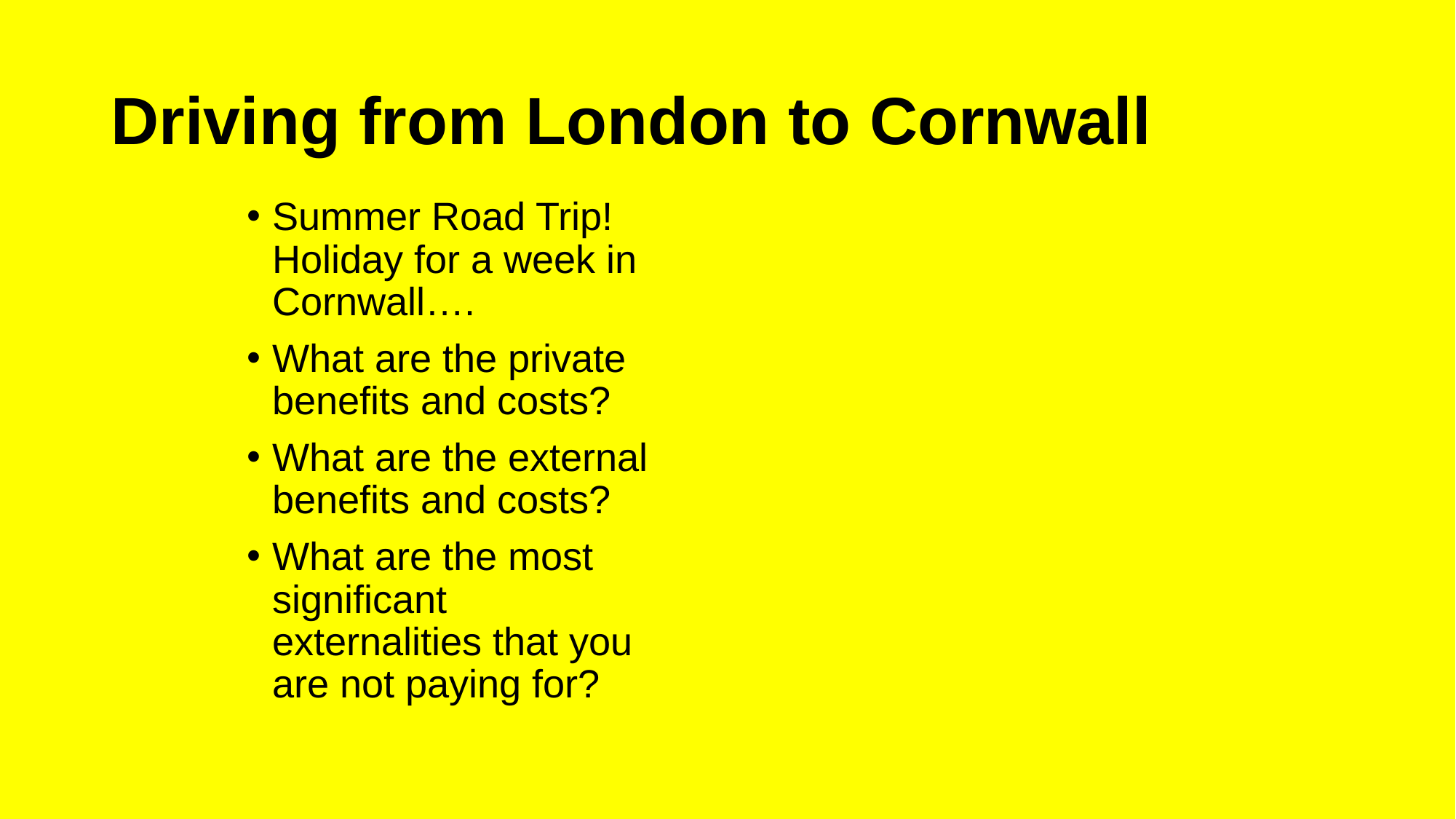

# Driving from London to Cornwall
Summer Road Trip!  Holiday for a week in Cornwall….
What are the private benefits and costs?
What are the external benefits and costs?
What are the most significant externalities that you are not paying for?